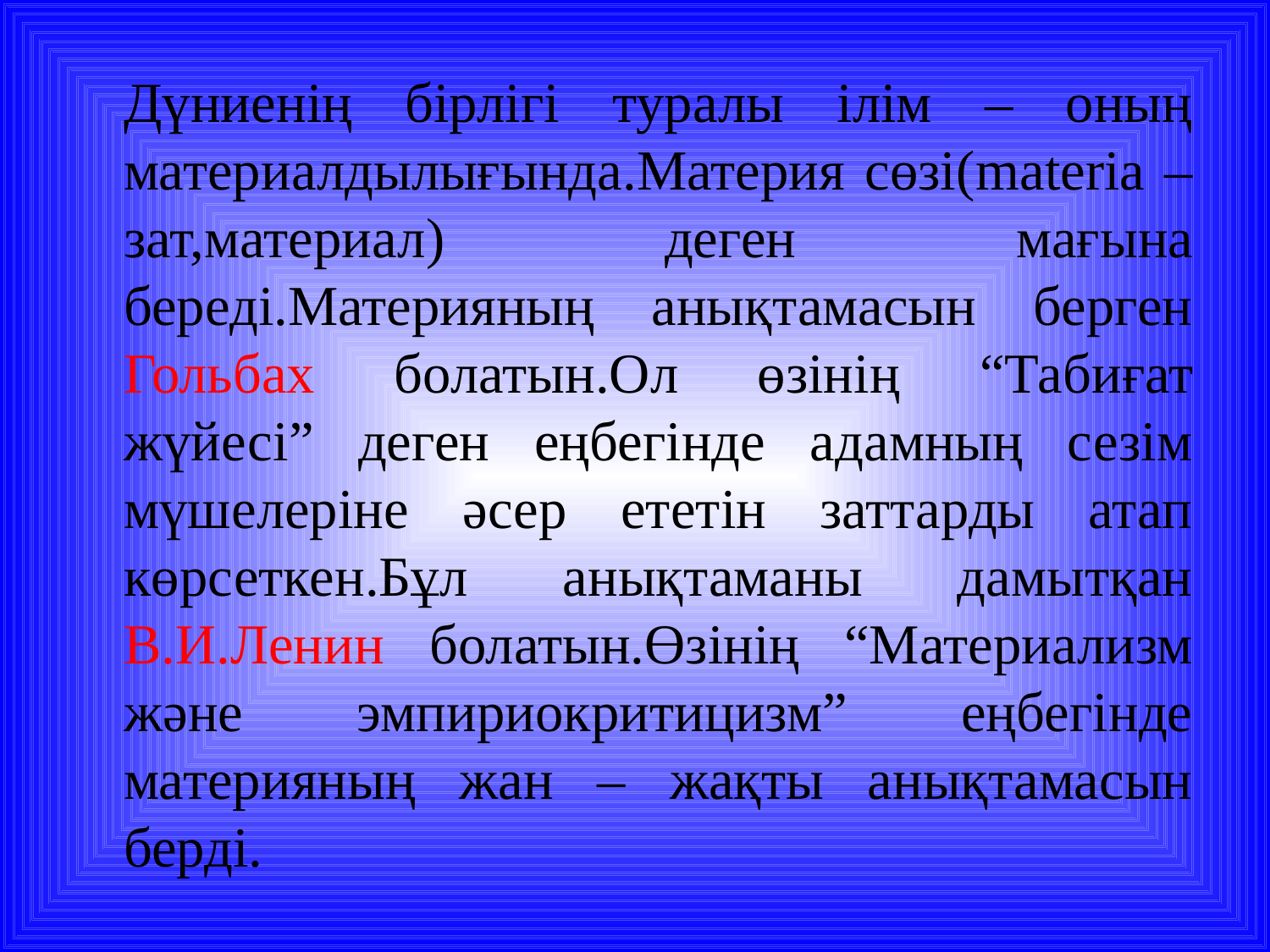

Дүниенің бірлігі туралы ілім – оның материалдылығында.Материя сөзі(materia –зат,материал) деген мағына береді.Материяның анықтамасын берген Гольбах болатын.Ол өзінің “Табиғат жүйесі” деген еңбегінде адамның сезім мүшелеріне әсер ететін заттарды атап көрсеткен.Бұл анықтаманы дамытқан В.И.Ленин болатын.Өзінің “Материализм және эмпириокритицизм” еңбегінде материяның жан – жақты анықтамасын берді.